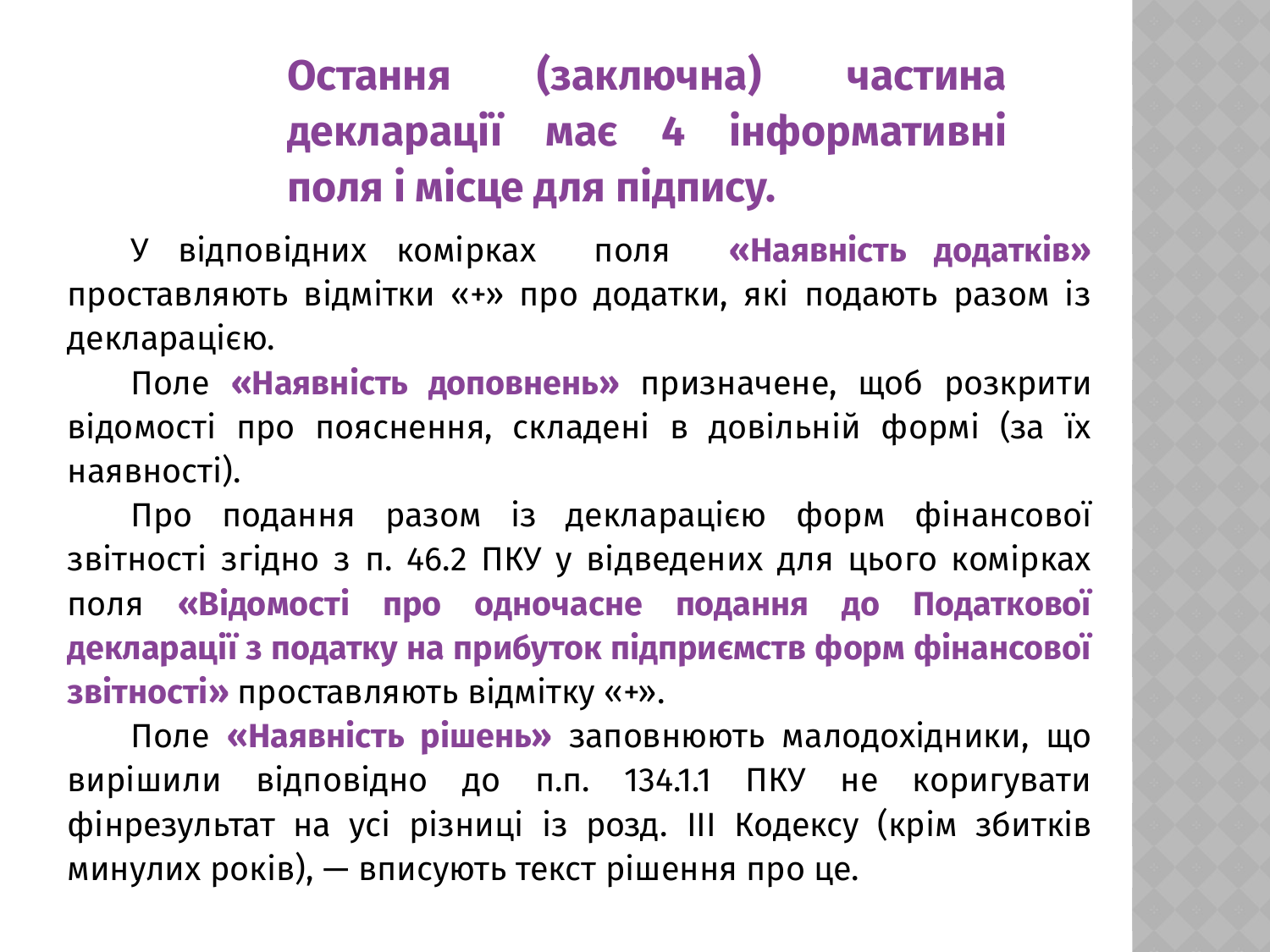

Остання (заключна) частина декларації має 4 інформативні поля і місце для підпису.
У відповідних комірках  поля  «Наявність додатків» проставляють відмітки «+» про додатки, які подають разом із декларацією.
Поле «Наявність доповнень» призначене, щоб розкрити відомості про пояснення, складені в довільній формі (за їх наявності).
Про подання разом із декларацією форм фінансової звітності згідно з п. 46.2 ПКУ у відведених для цього комірках поля «Відомості про одночасне подання до Податкової декларації з податку на прибуток підприємств форм фінансової звітності» проставляють відмітку «+».
Поле «Наявність рішень» заповнюють малодохідники, що вирішили відповідно до п.п. 134.1.1 ПКУ не коригувати фінрезультат на усі різниці із розд. III Кодексу (крім збитків минулих років), — вписують текст рішення про це.